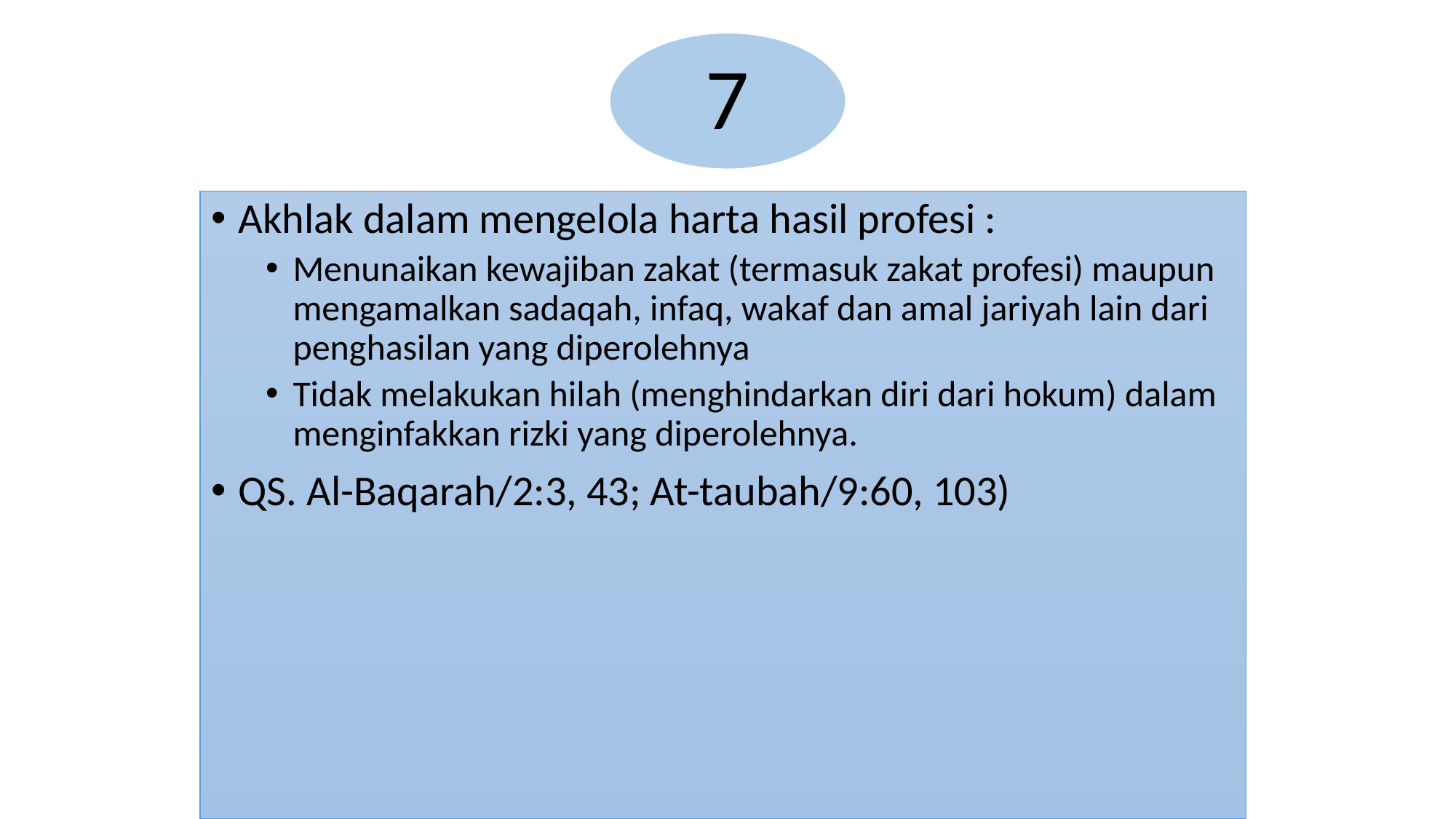

7
Akhlak dalam mengelola harta hasil profesi :
Menunaikan kewajiban zakat (termasuk zakat profesi) maupun mengamalkan sadaqah, infaq, wakaf dan amal jariyah lain dari penghasilan yang diperolehnya
Tidak melakukan hilah (menghindarkan diri dari hokum) dalam menginfakkan rizki yang diperolehnya.
QS. Al-Baqarah/2:3, 43; At-taubah/9:60, 103)